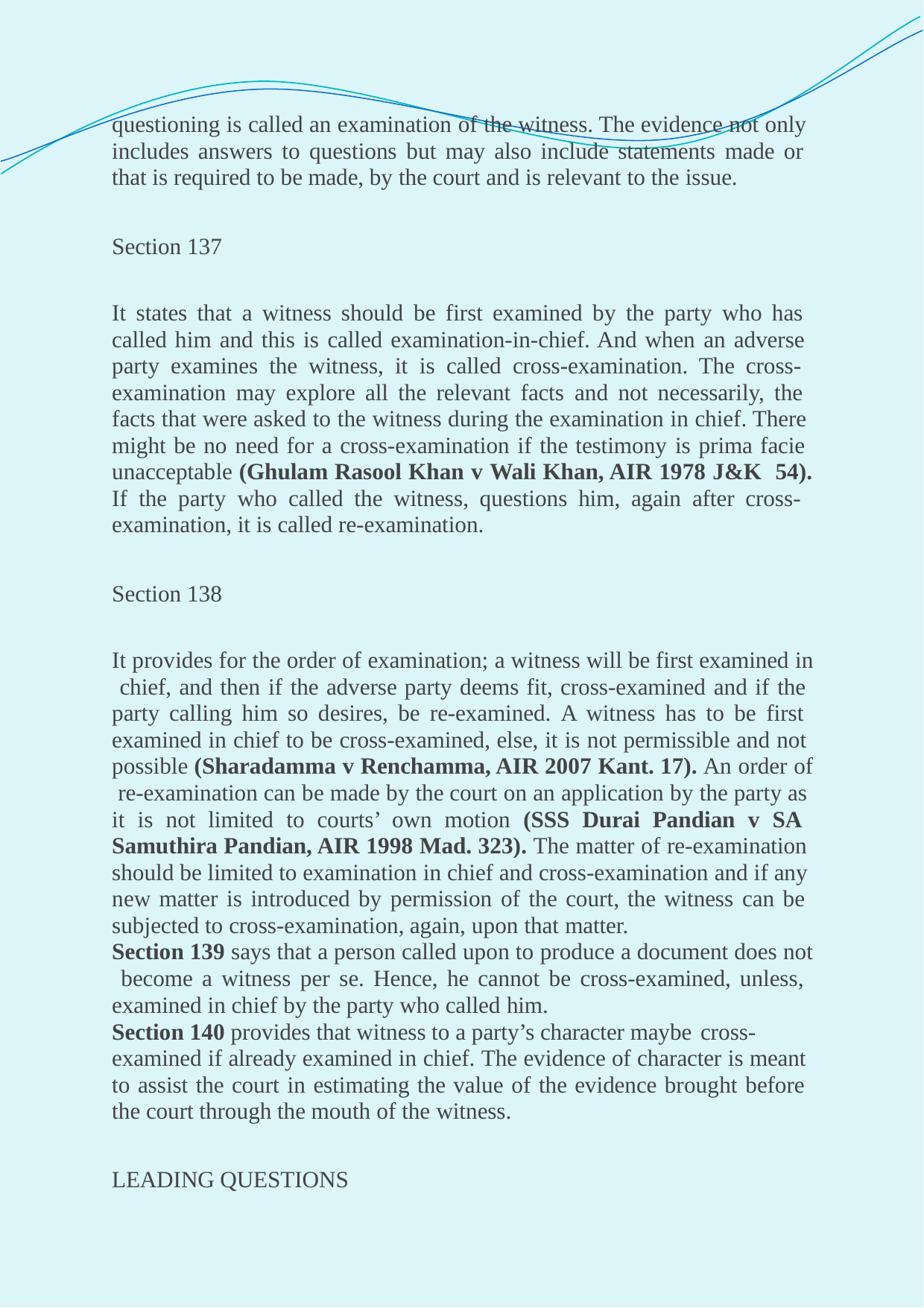

questioning is called an examination of the witness. The evidence not only  includes answers to questions but may also include statements made or  that is required to be made, by the court and is relevant to the issue.

Section 137

It states that a witness should be first examined by the party who has  called him and this is called examination-in-chief. And when an adverse  party examines the witness, it is called cross-examination. The cross-  examination may explore all the relevant facts and not necessarily, the  facts that were asked to the witness during the examination in chief. There  might be no need for a cross-examination if the testimony is prima facie  unacceptable (Ghulam Rasool Khan v Wali Khan, AIR 1978 J&K  54). If the party who called the witness, questions him, again after cross-  examination, it is called re-examination.

Section 138

It provides for the order of examination; a witness will be first examined in  chief, and then if the adverse party deems fit, cross-examined and if the  party calling him so desires, be re-examined. A witness has to be first  examined in chief to be cross-examined, else, it is not permissible and not  possible (Sharadamma v Renchamma, AIR 2007 Kant. 17). An order of  re-examination can be made by the court on an application by the party as  it is not limited to courts’ own motion (SSS Durai Pandian v SA  Samuthira Pandian, AIR 1998 Mad. 323). The matter of re-examination  should be limited to examination in chief and cross-examination and if any  new matter is introduced by permission of the court, the witness can be  subjected to cross-examination, again, upon that matter.
Section 139 says that a person called upon to produce a document does not  become a witness per se. Hence, he cannot be cross-examined, unless,  examined in chief by the party who called him.
Section 140 provides that witness to a party’s character maybe cross-
examined if already examined in chief. The evidence of character is meant  to assist the court in estimating the value of the evidence brought before  the court through the mouth of the witness.

LEADING QUESTIONS